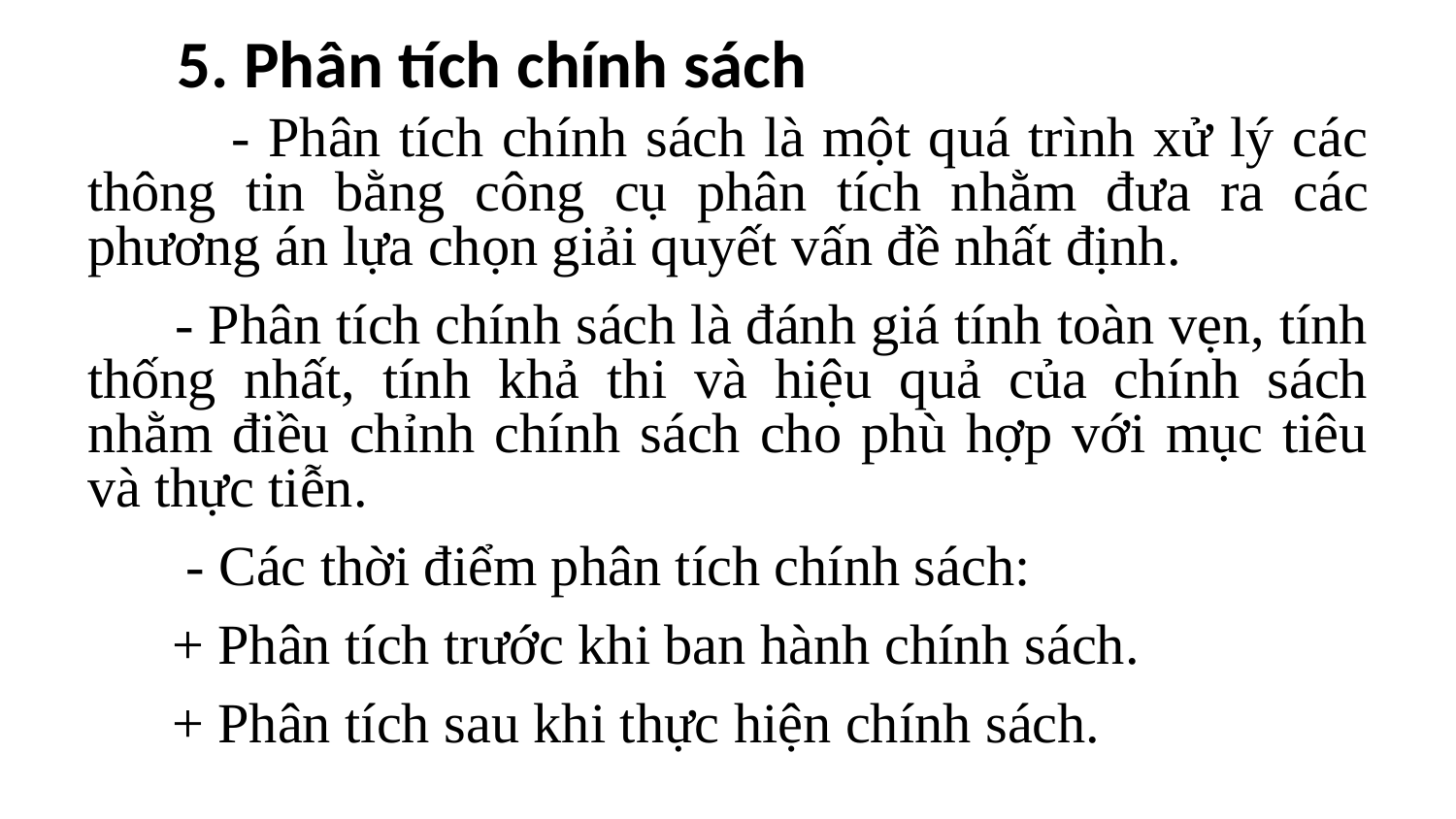

# 5. Phân tích chính sách
        - Phân tích chính sách là một quá trình xử lý các thông tin bằng công cụ phân tích nhằm đưa ra các phương án lựa chọn giải quyết vấn đề nhất định.
      - Phân tích chính sách là đánh giá tính toàn vẹn, tính thống nhất, tính khả thi và hiệu quả của chính sách nhằm điều chỉnh chính sách cho phù hợp với mục tiêu và thực tiễn.
       - Các thời điểm phân tích chính sách:
      + Phân tích trước khi ban hành chính sách.
      + Phân tích sau khi thực hiện chính sách.